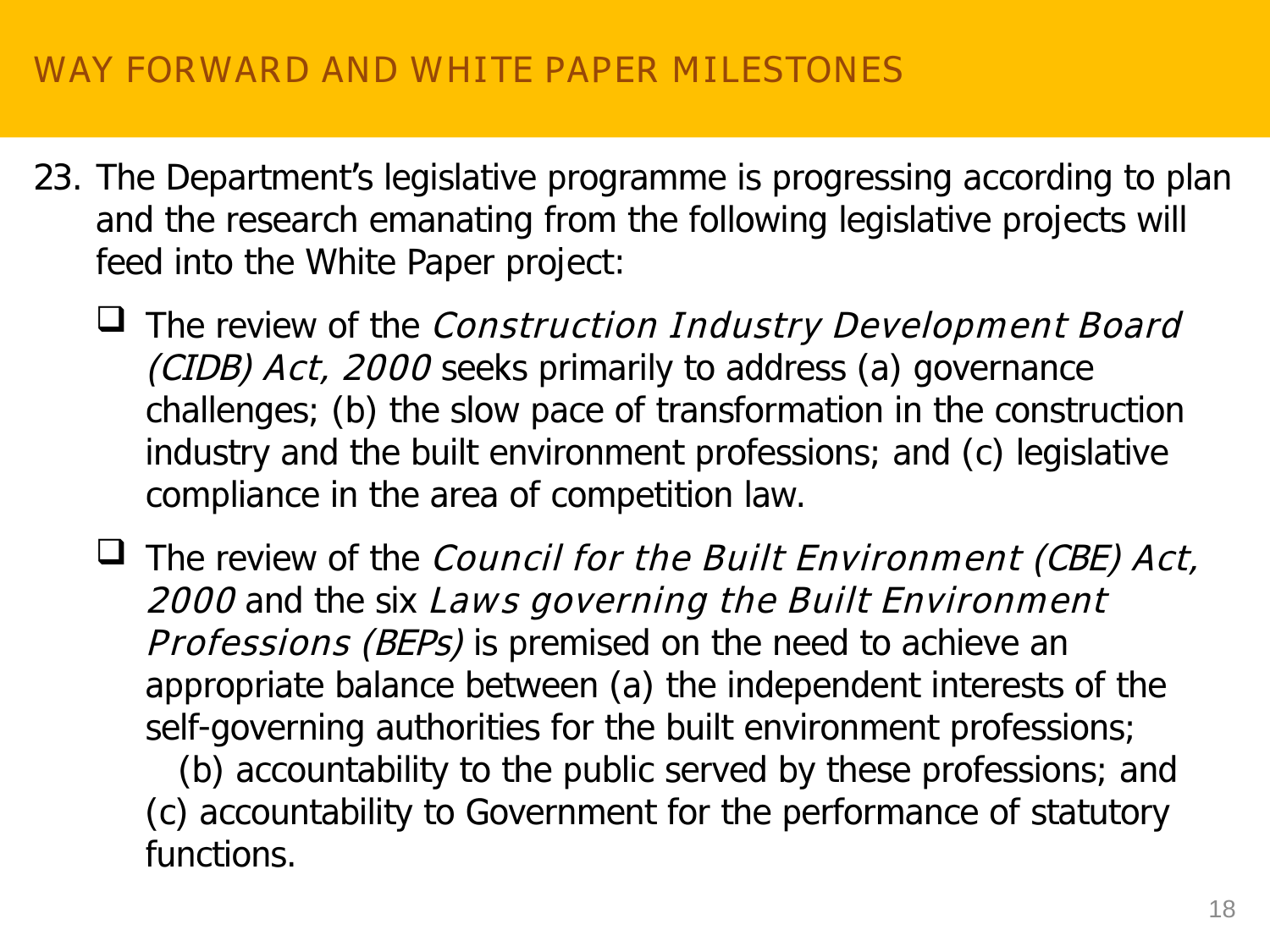

# WAY FORWARD AND WHITE PAPER MILESTONES
23.	The Department’s legislative programme is progressing according to plan and the research emanating from the following legislative projects will feed into the White Paper project:
The review of the Construction Industry Development Board (CIDB) Act, 2000 seeks primarily to address (a) governance challenges; (b) the slow pace of transformation in the construction industry and the built environment professions; and (c) legislative compliance in the area of competition law.
The review of the Council for the Built Environment (CBE) Act, 2000 and the six Laws governing the Built Environment Professions (BEPs) is premised on the need to achieve an appropriate balance between (a) the independent interests of the      self-governing authorities for the built environment professions;             (b) accountability to the public served by these professions; and      (c) accountability to Government for the performance of statutory functions.

18